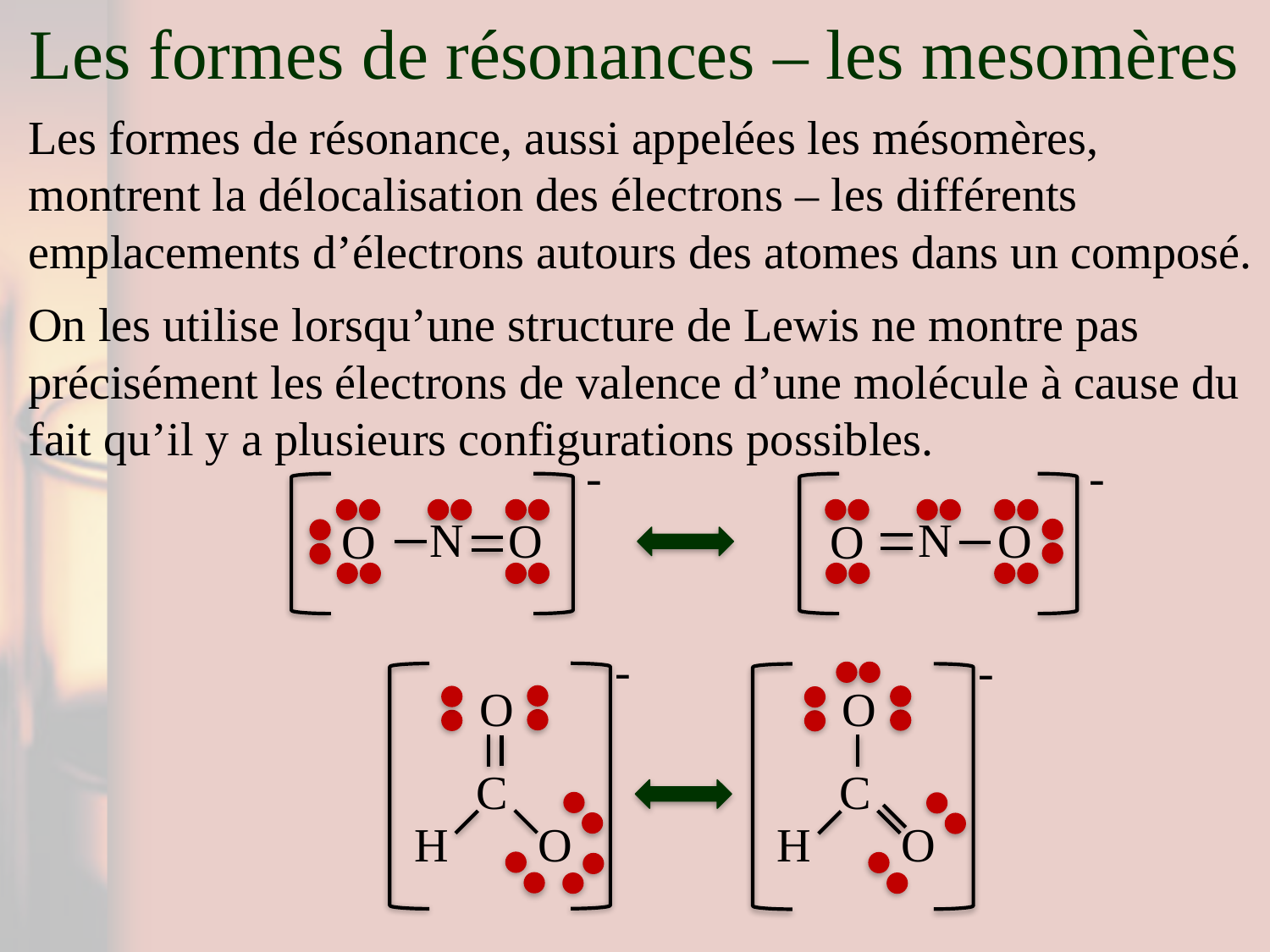

Les formes de résonances – les mesomères
Les formes de résonance, aussi appelées les mésomères, montrent la délocalisation des électrons – les différents emplacements d’électrons autours des atomes dans un composé.
On les utilise lorsqu’une structure de Lewis ne montre pas précisément les électrons de valence d’une molécule à cause du fait qu’il y a plusieurs configurations possibles.
-
-

N
N
O
O
O
O

-
-

O
O

C
C

H
O
H
O